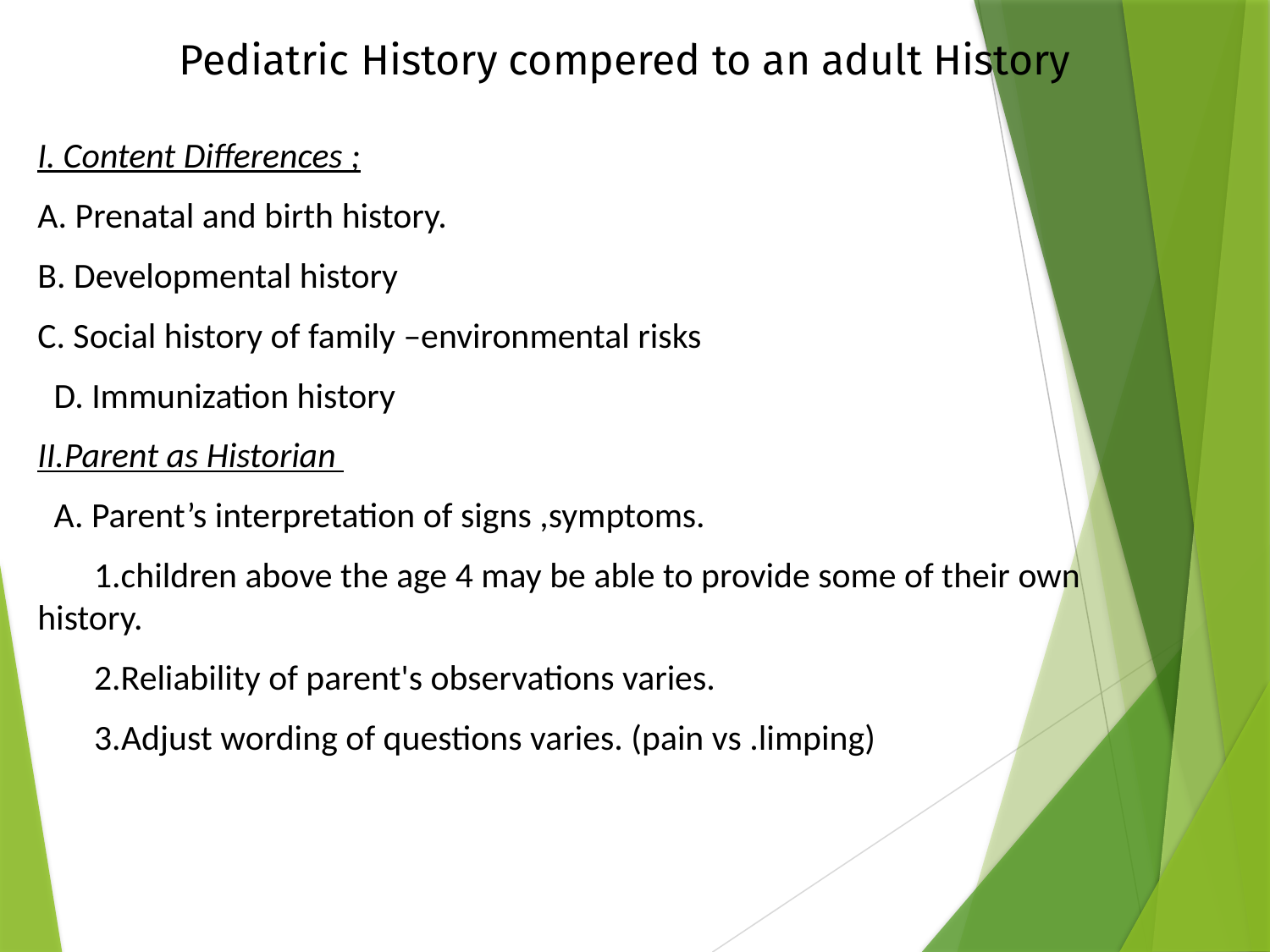

# Pediatric History compered to an adult History
I. Content Differences ;
A. Prenatal and birth history.
B. Developmental history
C. Social history of family –environmental risks
  D. Immunization history
II.Parent as Historian
  A. Parent’s interpretation of signs ,symptoms.
       1.children above the age 4 may be able to provide some of their own history.
       2.Reliability of parent's observations varies.
       3.Adjust wording of questions varies. (pain vs .limping)